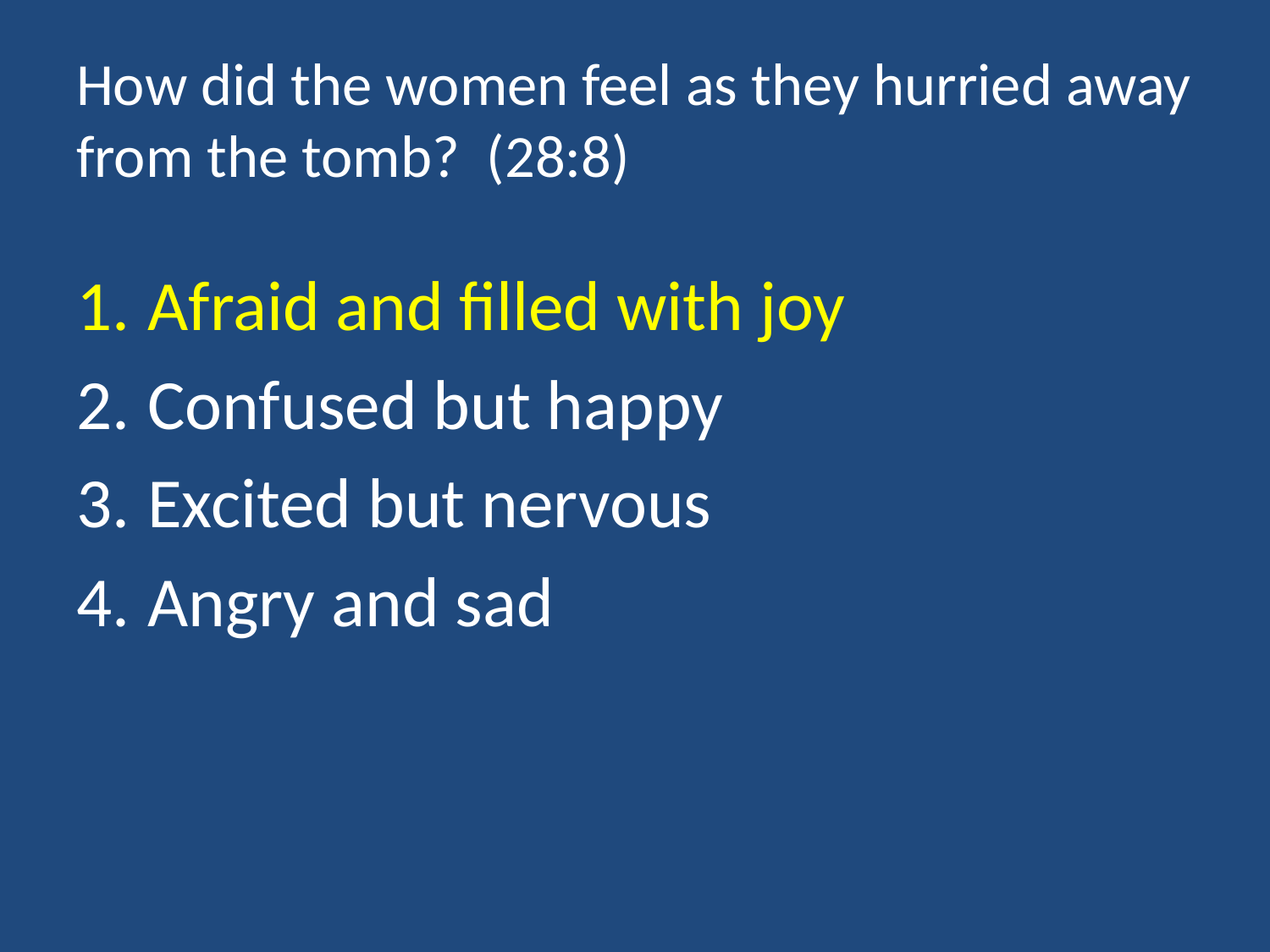

# How did the women feel as they hurried away from the tomb?  (28:8)
Afraid and filled with joy
Confused but happy
Excited but nervous
Angry and sad